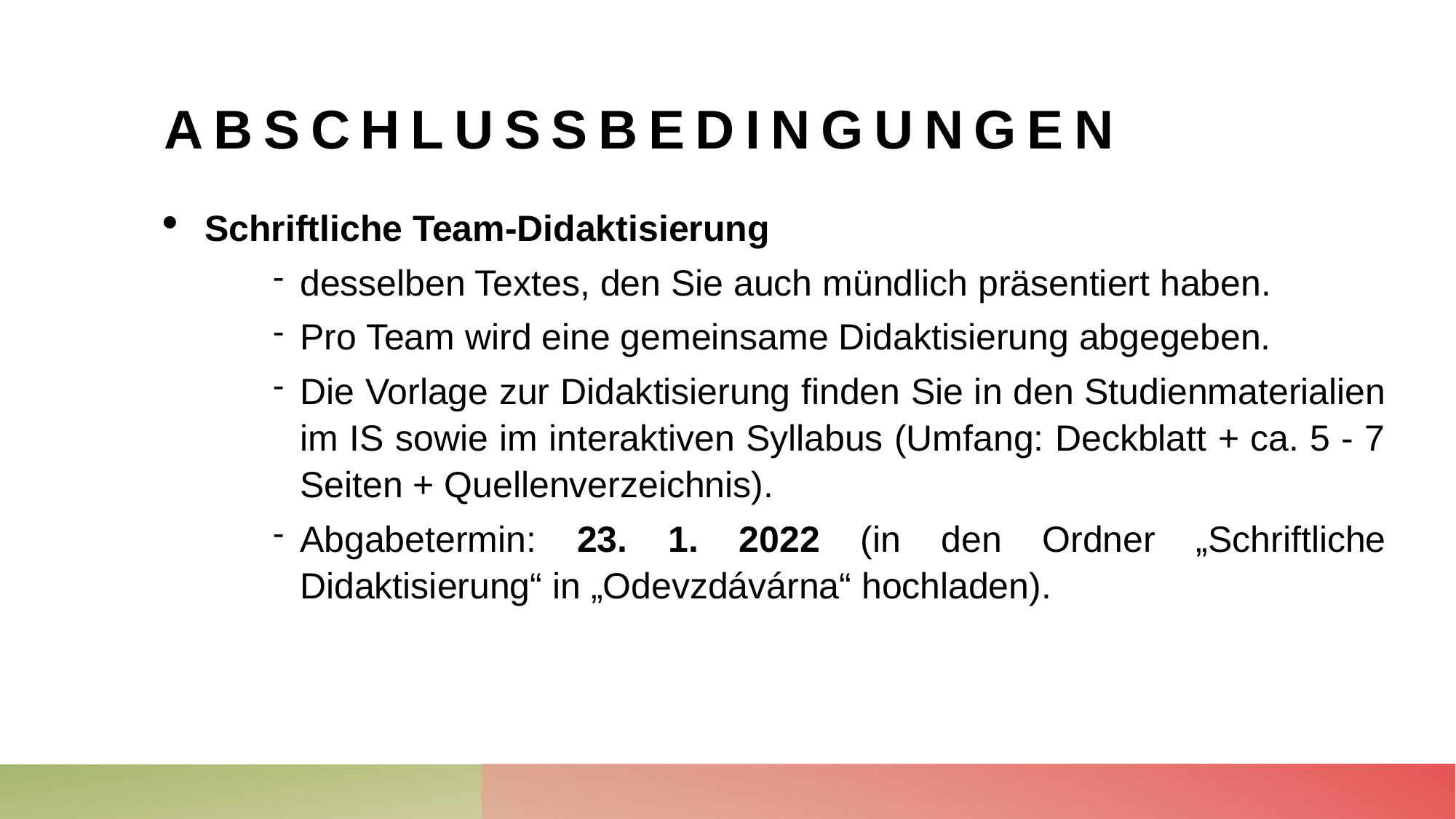

# abschlussbedingungen
Schriftliche Team-Didaktisierung
desselben Textes, den Sie auch mündlich präsentiert haben.
Pro Team wird eine gemeinsame Didaktisierung abgegeben.
Die Vorlage zur Didaktisierung finden Sie in den Studienmaterialien im IS sowie im interaktiven Syllabus (Umfang: Deckblatt + ca. 5 - 7 Seiten + Quellenverzeichnis).
Abgabetermin: 23. 1. 2022 (in den Ordner „Schriftliche Didaktisierung“ in „Odevzdávárna“ hochladen).